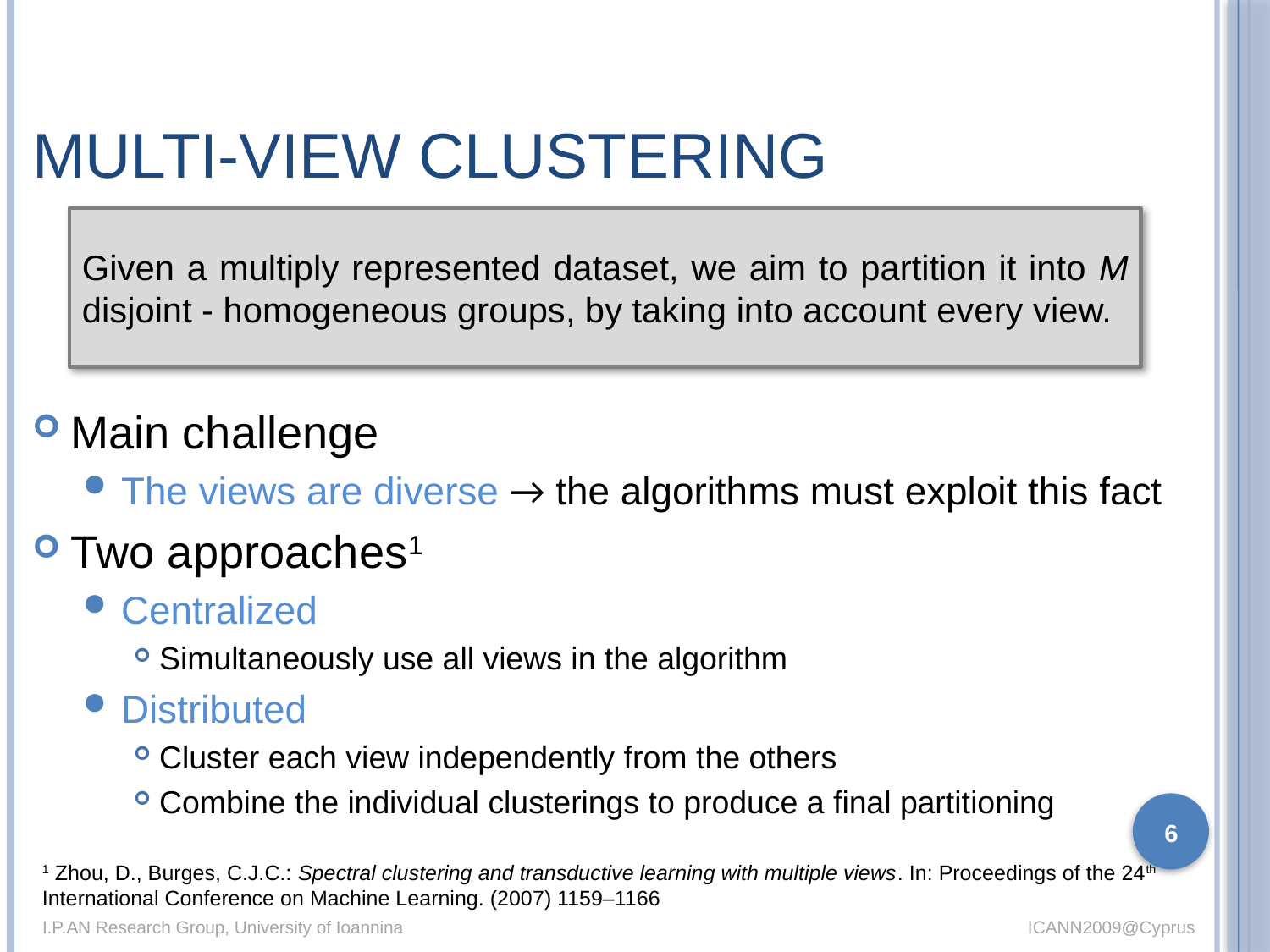

# Multi-view Clustering
Given a multiply represented dataset, we aim to partition it into M disjoint - homogeneous groups, by taking into account every view.
Main challenge
The views are diverse → the algorithms must exploit this fact
Two approaches1
Centralized
Simultaneously use all views in the algorithm
Distributed
Cluster each view independently from the others
Combine the individual clusterings to produce a final partitioning
6
1 Zhou, D., Burges, C.J.C.: Spectral clustering and transductive learning with multiple views. In: Proceedings of the 24th International Conference on Machine Learning. (2007) 1159–1166
I.P.AN Research Group, University of Ioannina				                                              ICANN2009@Cyprus